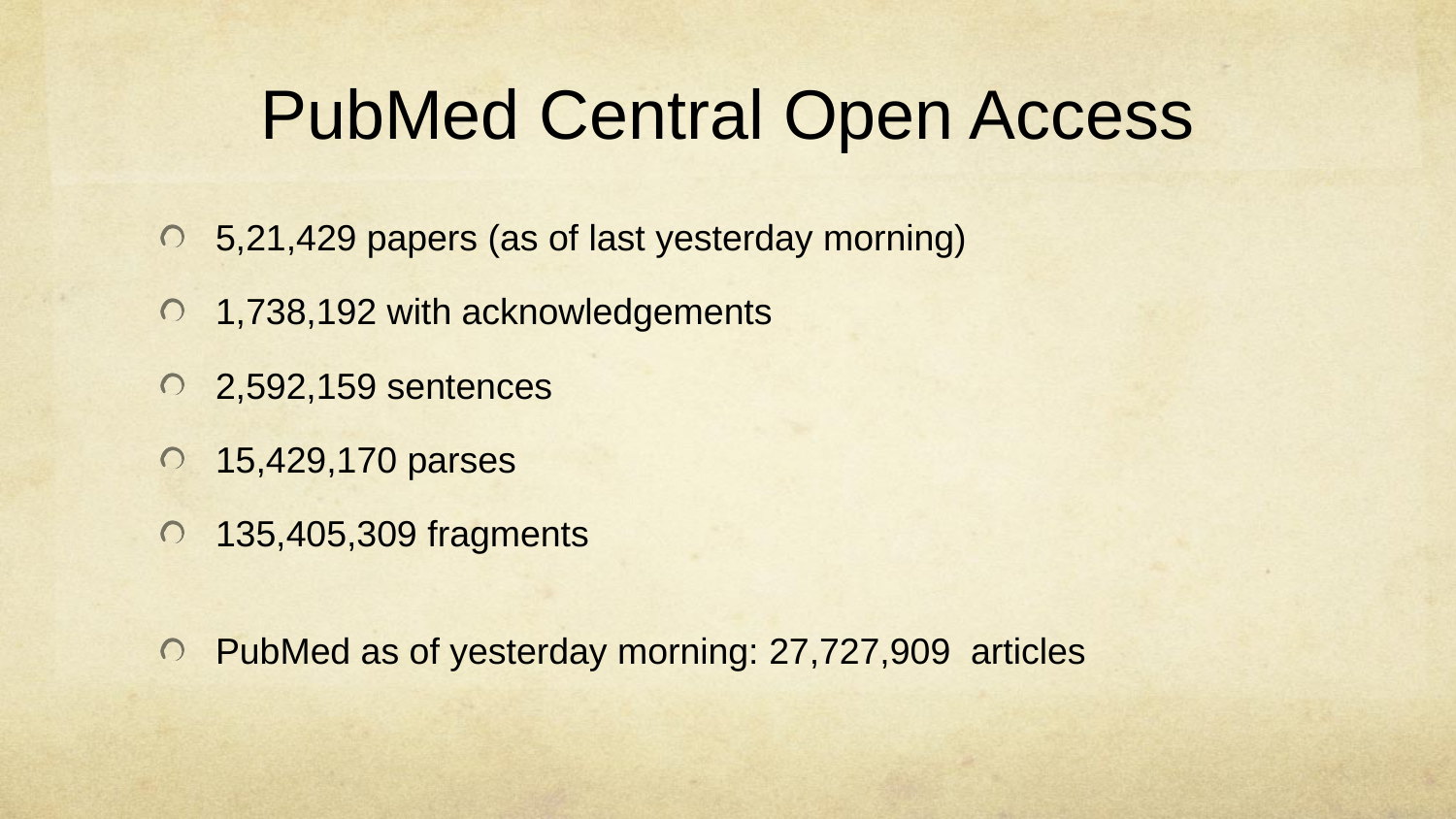

# PubMed Central Open Access
5,21,429 papers (as of last yesterday morning)
1,738,192 with acknowledgements
2,592,159 sentences
15,429,170 parses
135,405,309 fragments
PubMed as of yesterday morning: 27,727,909  articles